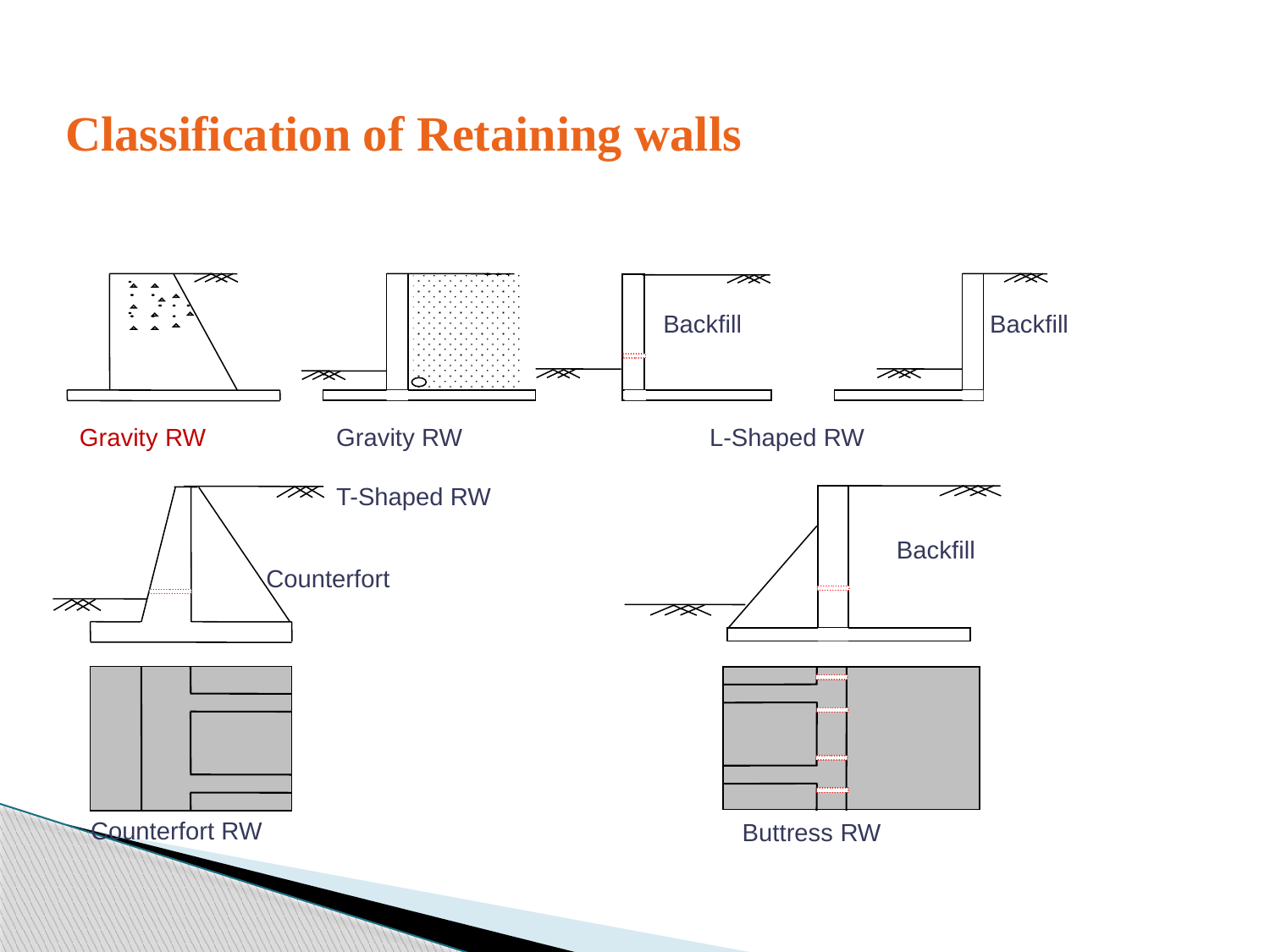

# Classification of Retaining walls

Backfill
Backfill

Gravity RW
Gravity RW

T-Shaped RW
L-Shaped RW

Backfill
Counterfort
Buttress

Counterfort RW
Buttress RW